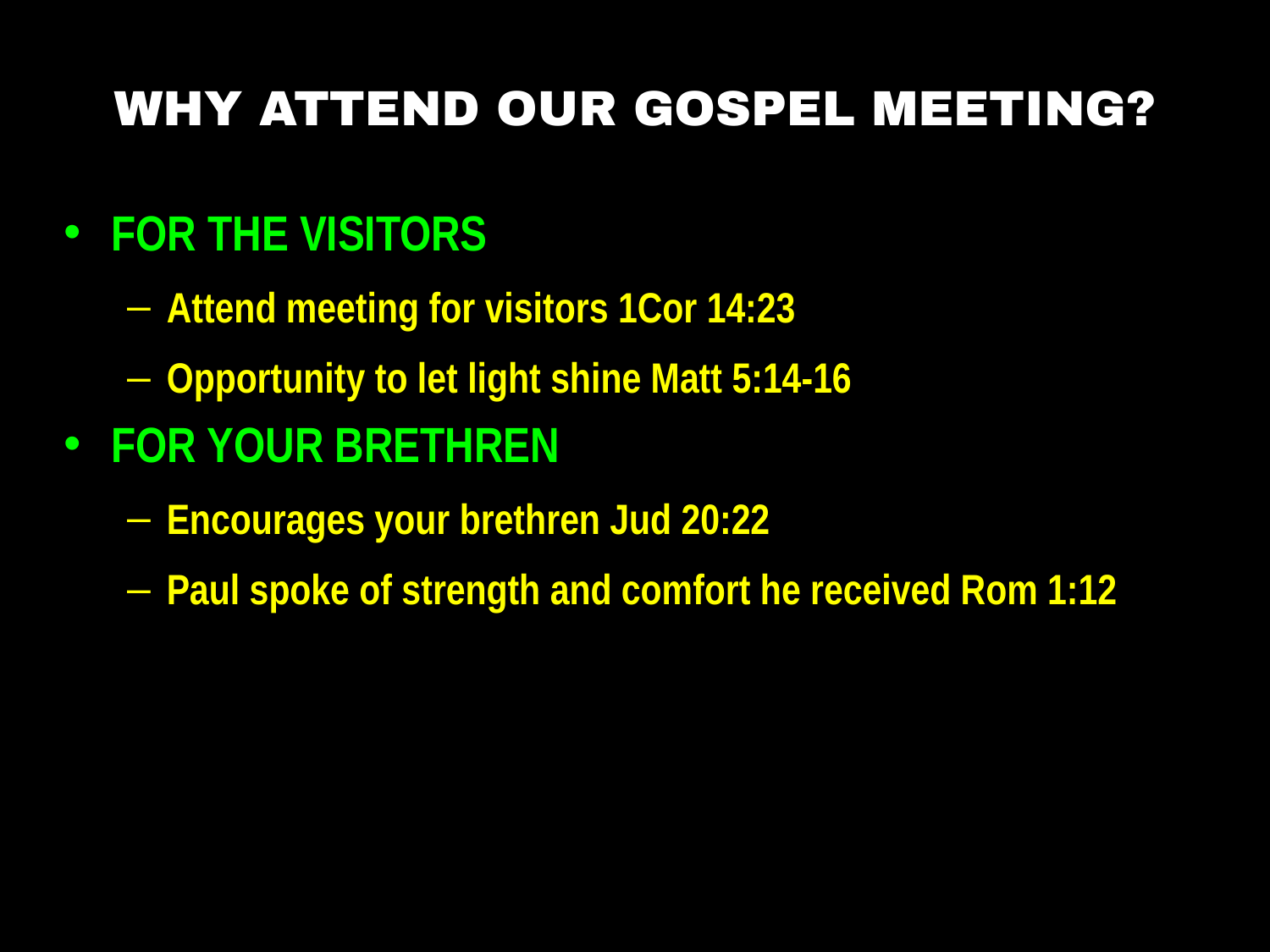

# WHY ATTEND OUR GOSPEL MEETING?
FOR THE VISITORS
Attend meeting for visitors 1Cor 14:23
Opportunity to let light shine Matt 5:14-16
FOR YOUR BRETHREN
Encourages your brethren Jud 20:22
Paul spoke of strength and comfort he received Rom 1:12